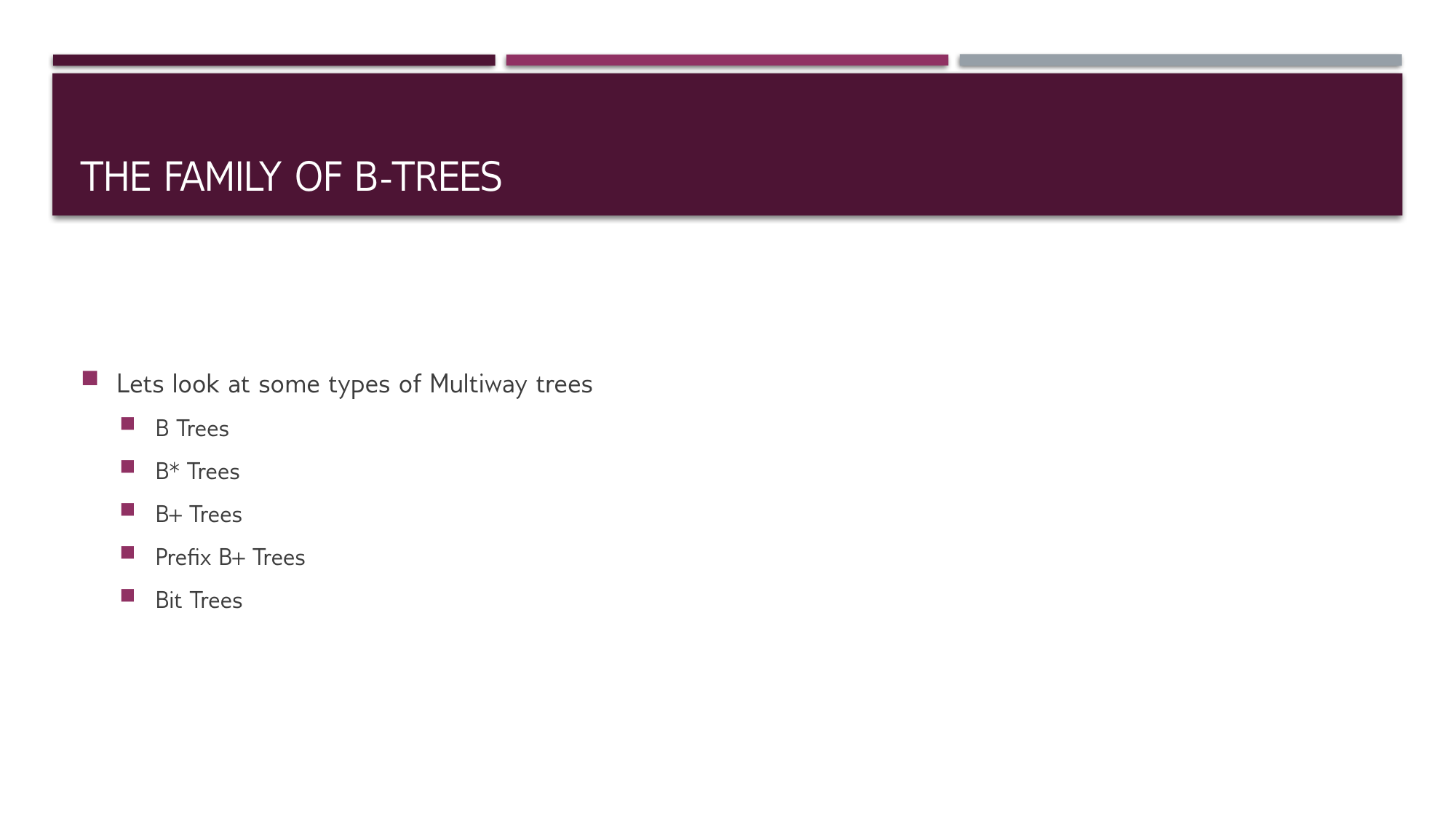

# The Family of B-Trees
Lets look at some types of Multiway trees
B Trees
B* Trees
B+ Trees
Prefix B+ Trees
Bit Trees